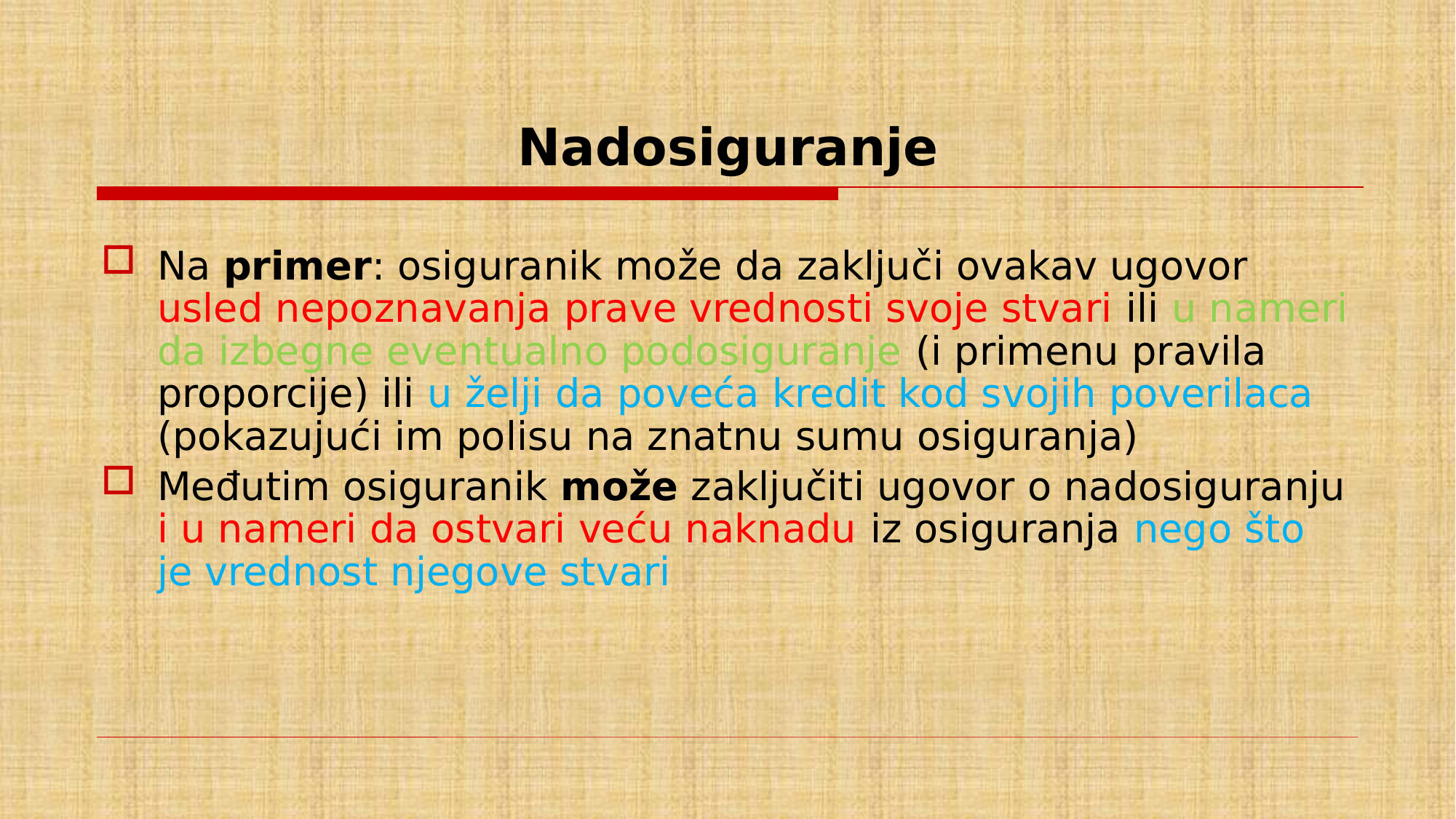

# Nadosiguranje
Na primer: osiguranik može da zaključi ovakav ugovor usled nepoznavanja prave vrednosti svoje stvari ili u nameri da izbegne eventualno podosiguranje (i primenu pravila proporcije) ili u želji da poveća kredit kod svojih poverilaca (pokazujući im polisu na znatnu sumu osiguranja)
Međutim osiguranik može zaključiti ugovor o nadosiguranju i u nameri da ostvari veću naknadu iz osiguranja nego što je vrednost njegove stvari